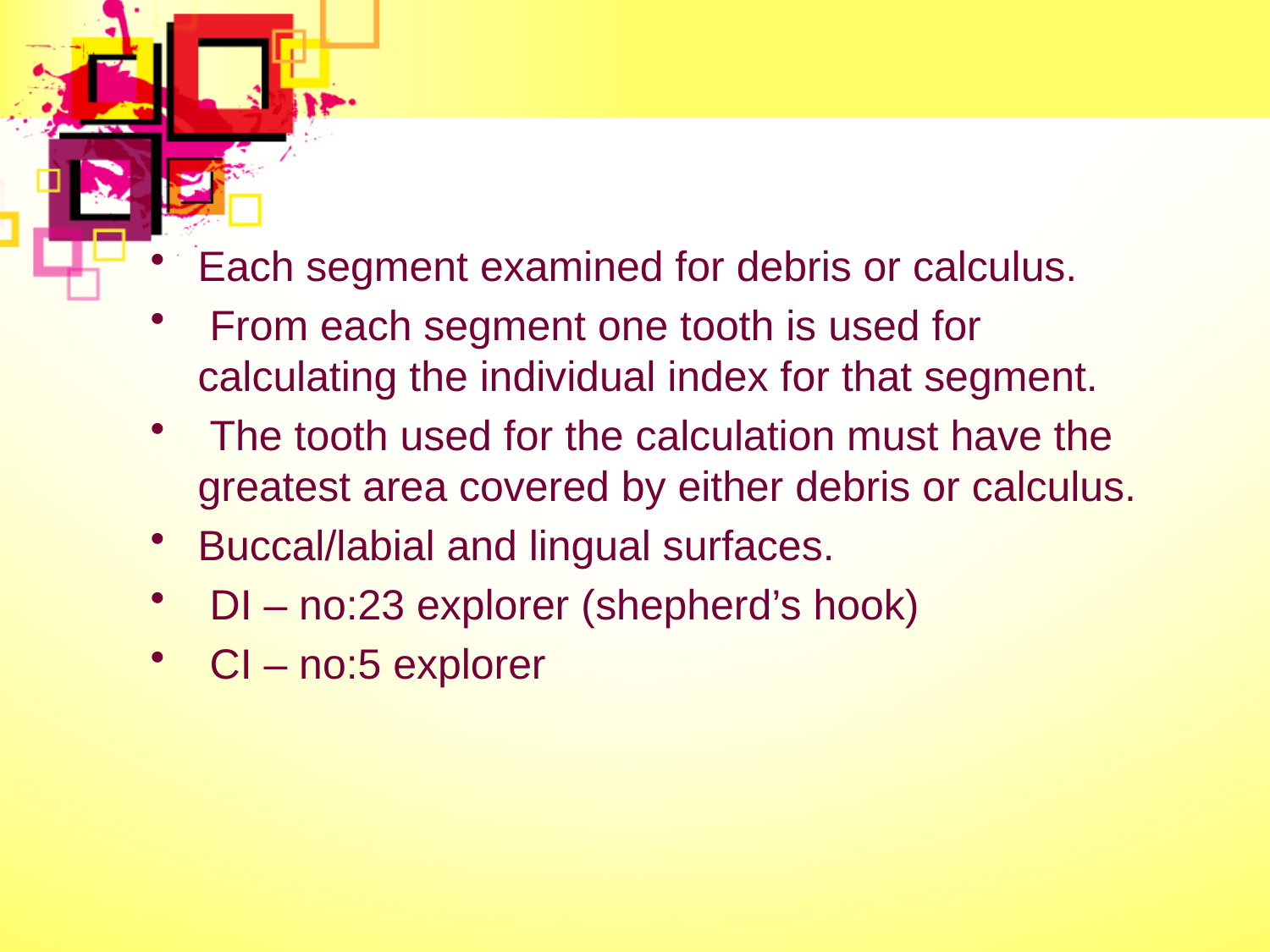

Each segment examined for debris or calculus.
 From each segment one tooth is used for calculating the individual index for that segment.
 The tooth used for the calculation must have the greatest area covered by either debris or calculus.
Buccal/labial and lingual surfaces.
 DI – no:23 explorer (shepherd’s hook)
 CI – no:5 explorer